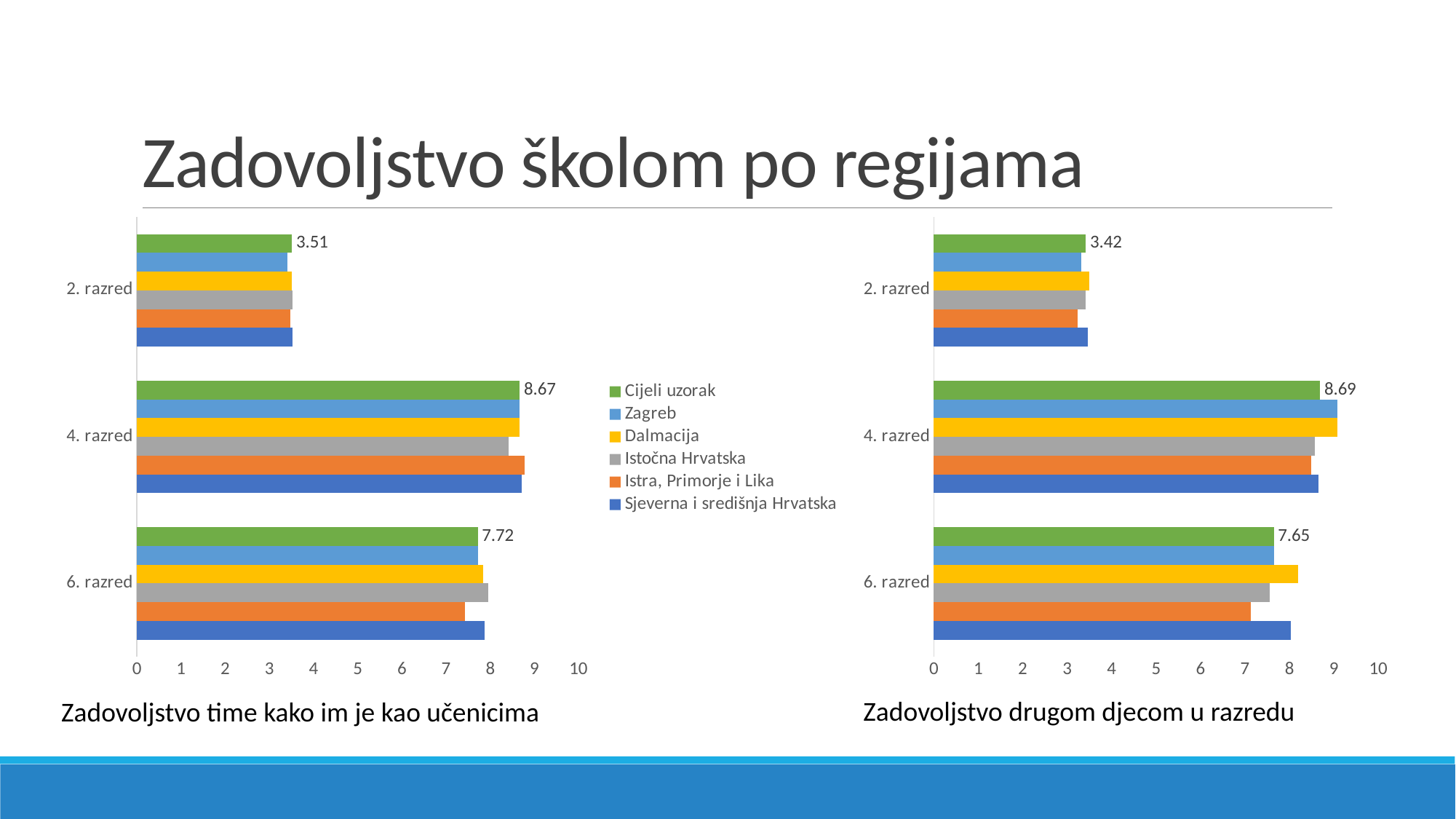

# Zadovoljstvo školom po regijama

### Chart

| Category | Sjeverna i središnja Hrvatska | Istra, Primorje i Lika | Istočna Hrvatska | Dalmacija | Zagreb | Cijeli uzorak |
|---|---|---|---|---|---|---|
| 6. razred | 7.87 | 7.43 | 7.95 | 7.85 | 7.72 | 7.72 |
| 4. razred | 8.72 | 8.78 | 8.41 | 8.66 | 8.66 | 8.67 |
| 2. razred | 3.53020134228188 | 3.48 | 3.52 | 3.5 | 3.41 | 3.51 |

### Chart

| Category | Sjeverna i središnja Hrvatska | Istra, Primorje i Lika | Istočna Hrvatska | Dalmacija | Zagreb | Cijeli uzorak |
|---|---|---|---|---|---|---|
| 6. razred | 8.04 | 7.13 | 7.56 | 8.2 | 7.65 | 7.65 |
| 4. razred | 8.65 | 8.5 | 8.57 | 9.08 | 9.08 | 8.69 |
| 2. razred | 3.4662162162162145 | 3.23 | 3.41 | 3.49 | 3.31 | 3.42 |
Zadovoljstvo drugom djecom u razredu
Zadovoljstvo time kako im je kao učenicima